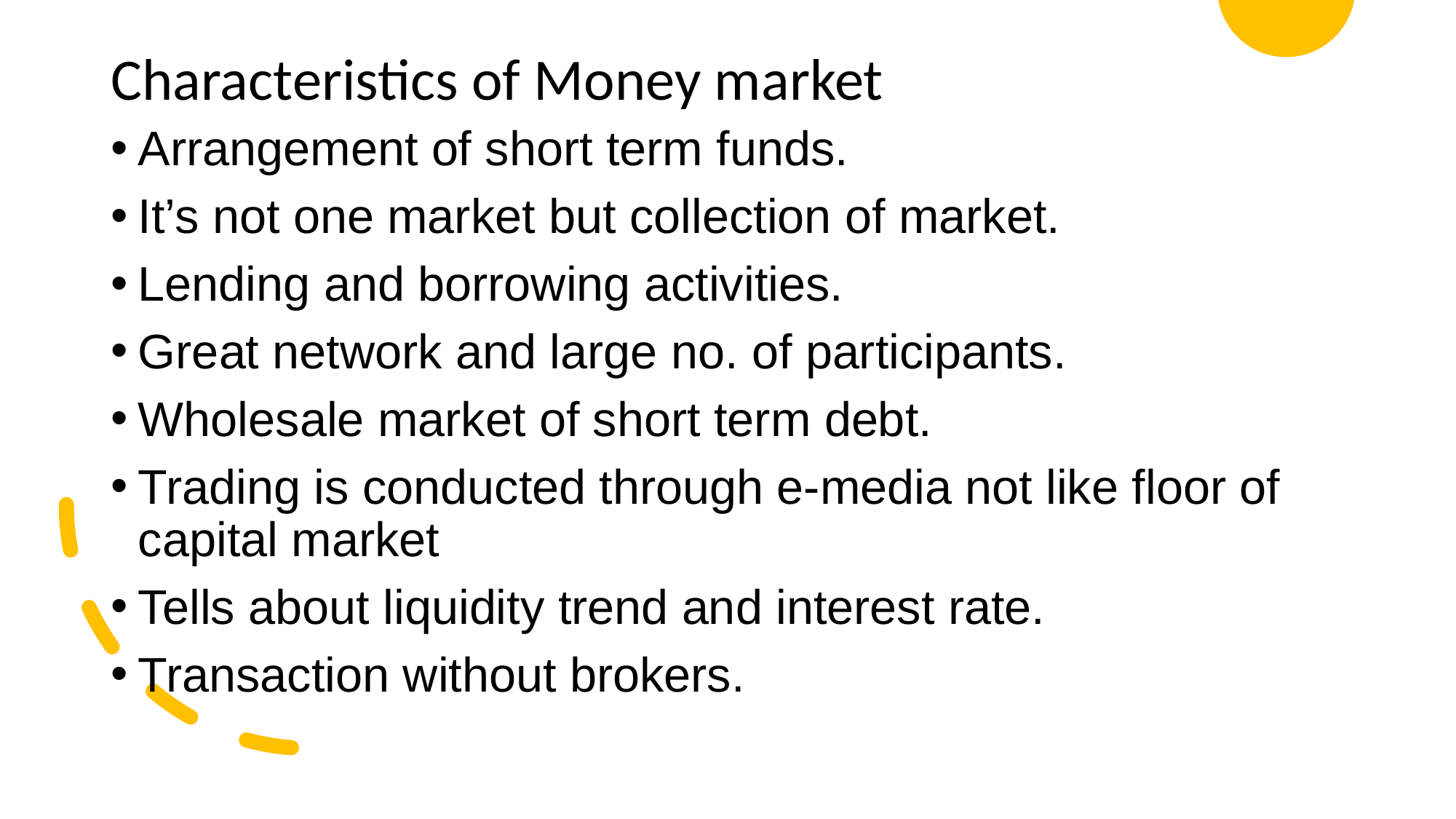

# Characteristics of Money market
Arrangement of short term funds.
It’s not one market but collection of market.
Lending and borrowing activities.
Great network and large no. of participants.
Wholesale market of short term debt.
Trading is conducted through e-media not like floor of capital market
Tells about liquidity trend and interest rate.
Transaction without brokers.